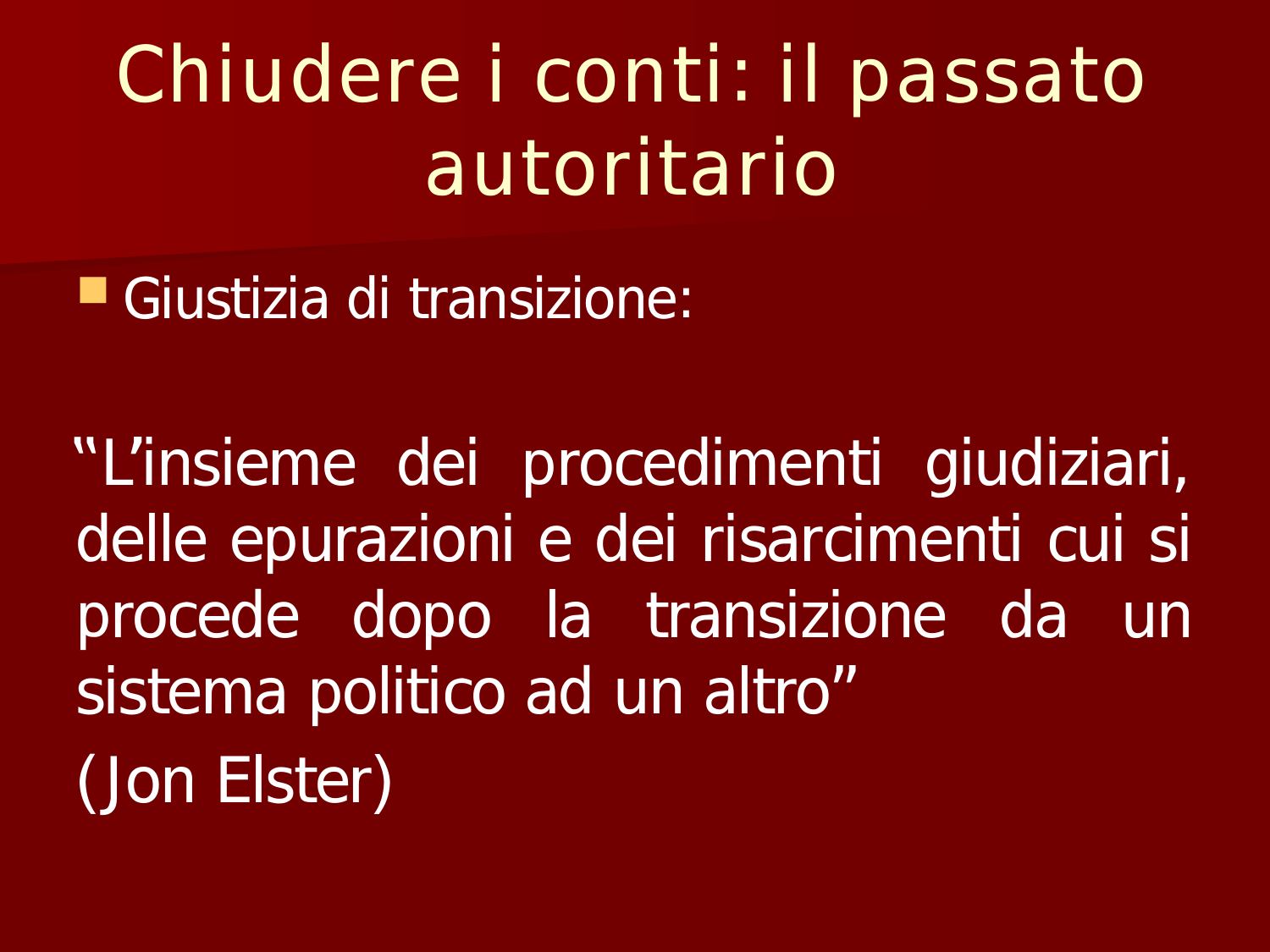

# Chiudere i conti: il passato autoritario
Giustizia di transizione:

“L’insieme dei procedimenti giudiziari, delle epurazioni e dei risarcimenti cui si procede dopo la transizione da un sistema politico ad un altro”
(Jon Elster)